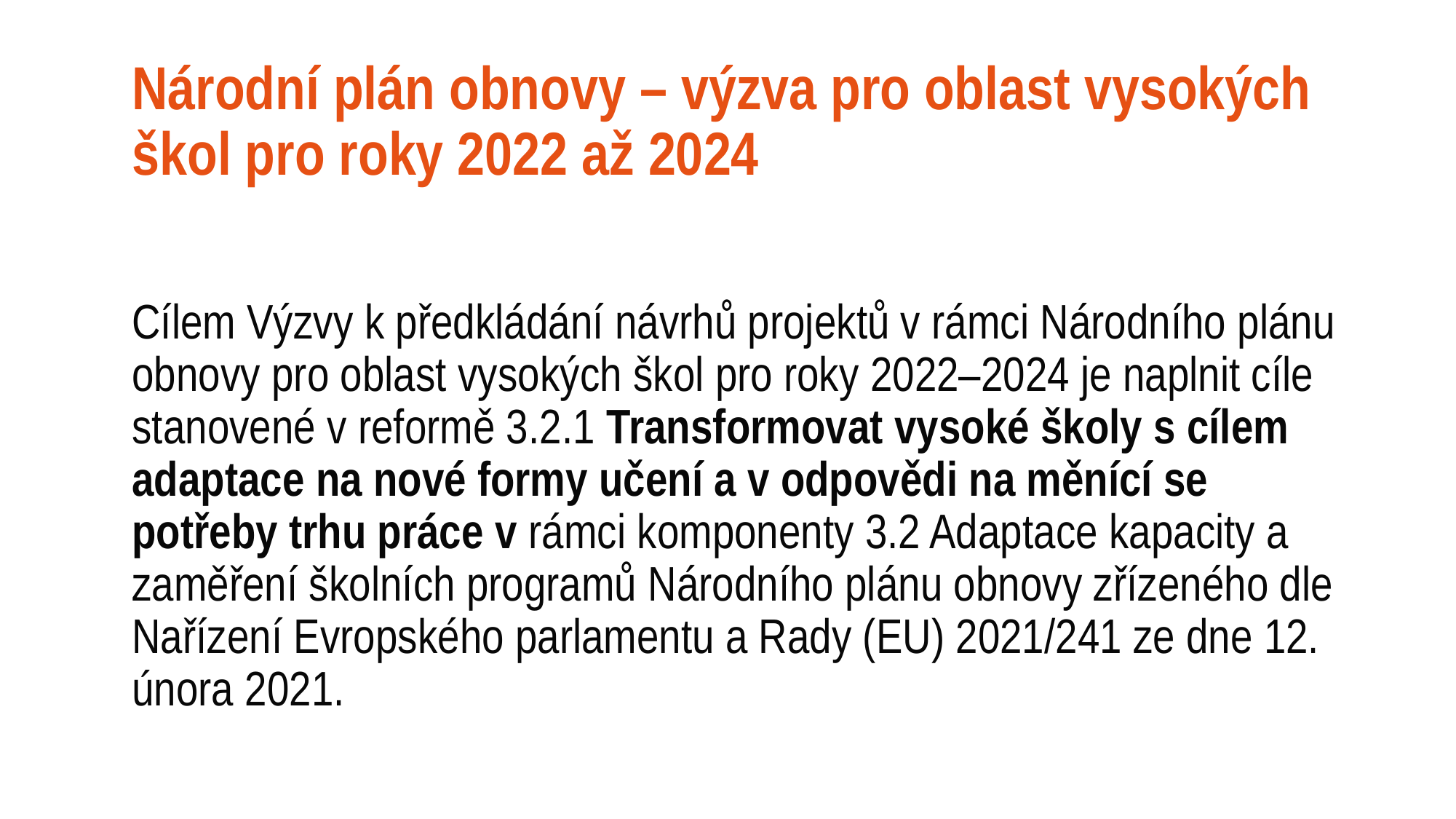

# Národní plán obnovy – výzva pro oblast vysokých škol pro roky 2022 až 2024

Cílem Výzvy k předkládání návrhů projektů v rámci Národního plánu obnovy pro oblast vysokých škol pro roky 2022–2024 je naplnit cíle stanovené v reformě 3.2.1 Transformovat vysoké školy s cílem adaptace na nové formy učení a v odpovědi na měnící se potřeby trhu práce v rámci komponenty 3.2 Adaptace kapacity a zaměření školních programů Národního plánu obnovy zřízeného dle Nařízení Evropského parlamentu a Rady (EU) 2021/241 ze dne 12. února 2021.